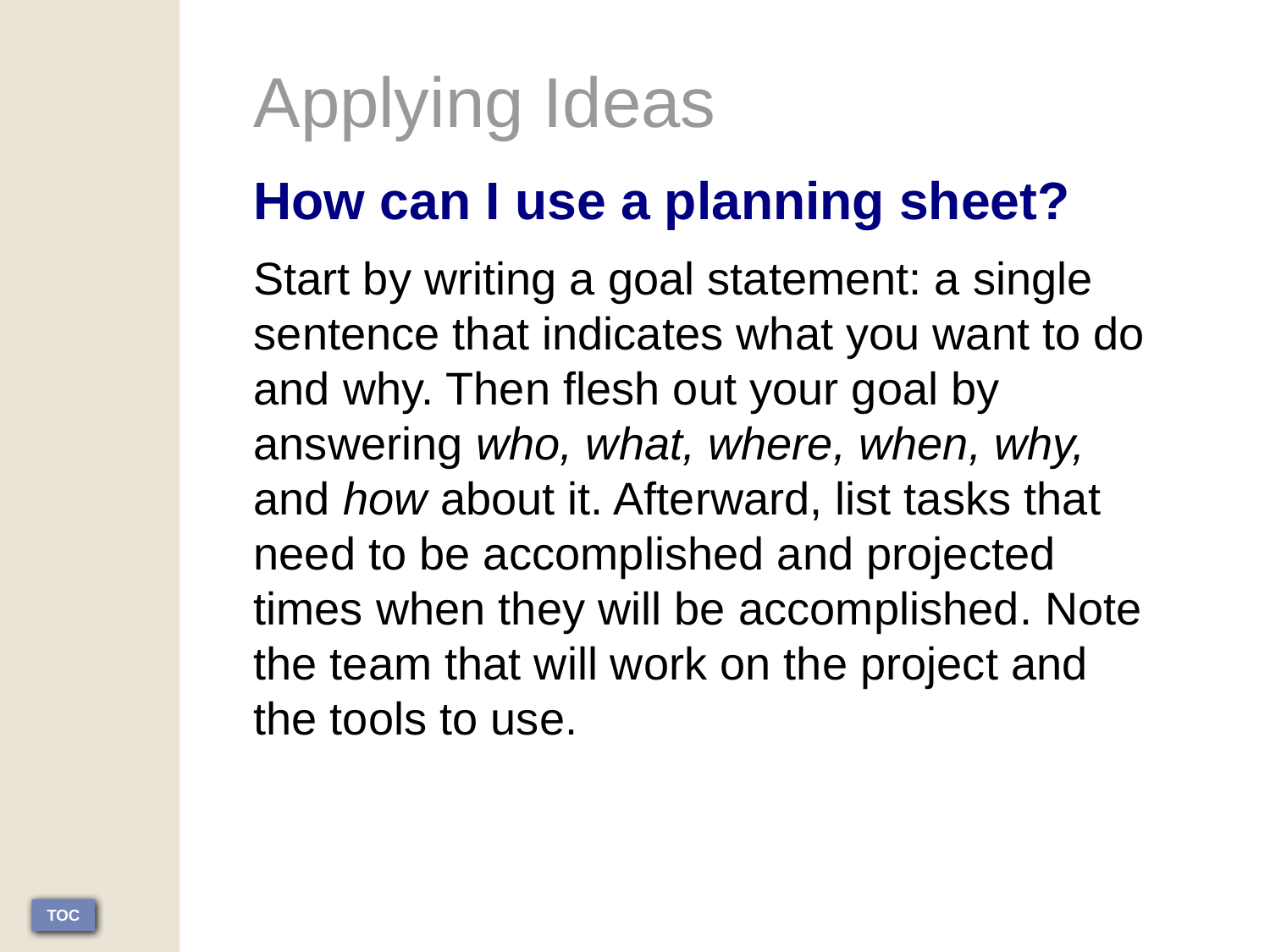

Applying Ideas
How can I use a planning sheet?
Start by writing a goal statement: a single sentence that indicates what you want to do and why. Then flesh out your goal by answering who, what, where, when, why, and how about it. Afterward, list tasks that need to be accomplished and projected times when they will be accomplished. Note the team that will work on the project and the tools to use.